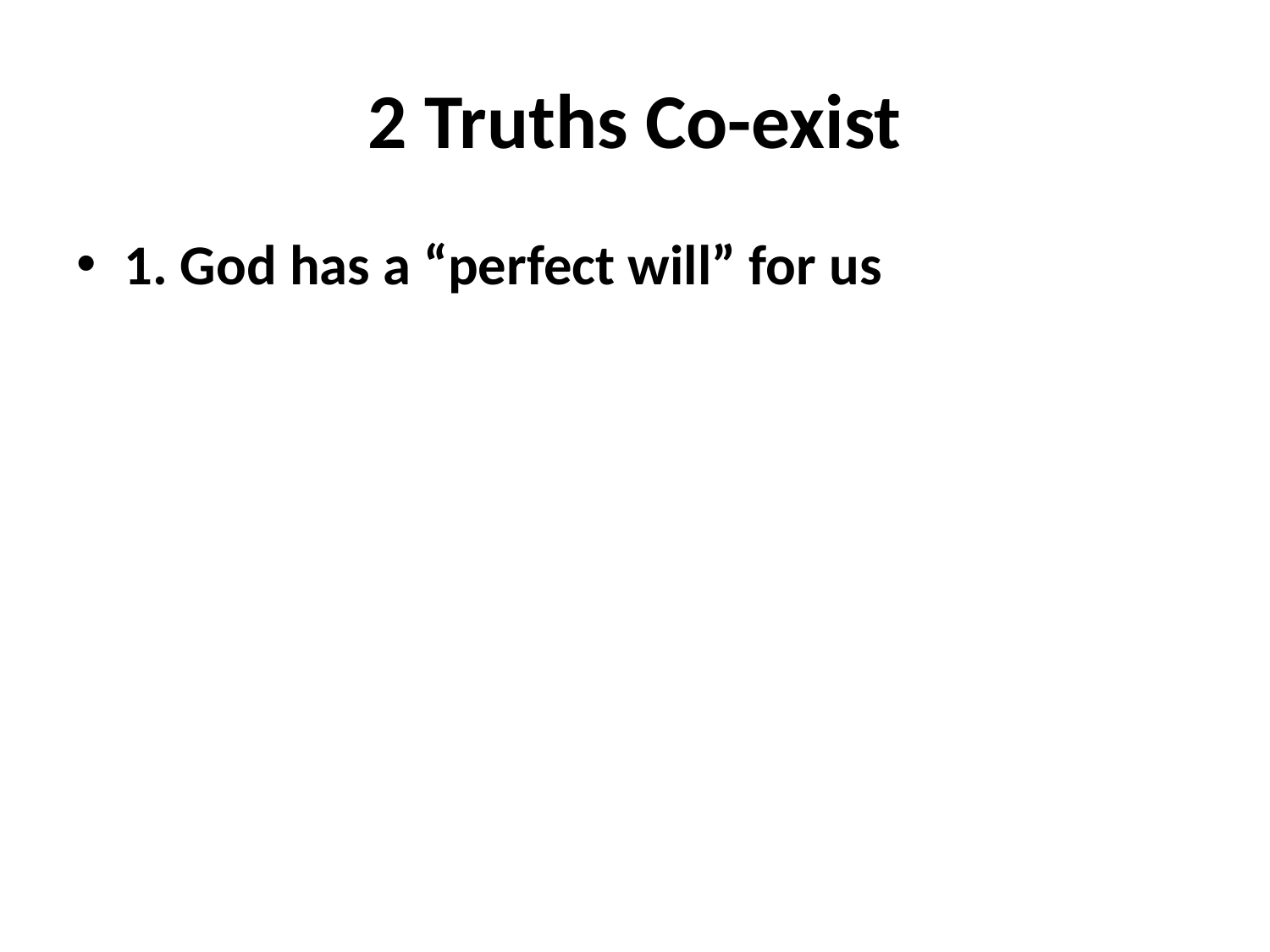

# 2 Truths Co-exist
1. God has a “perfect will” for us